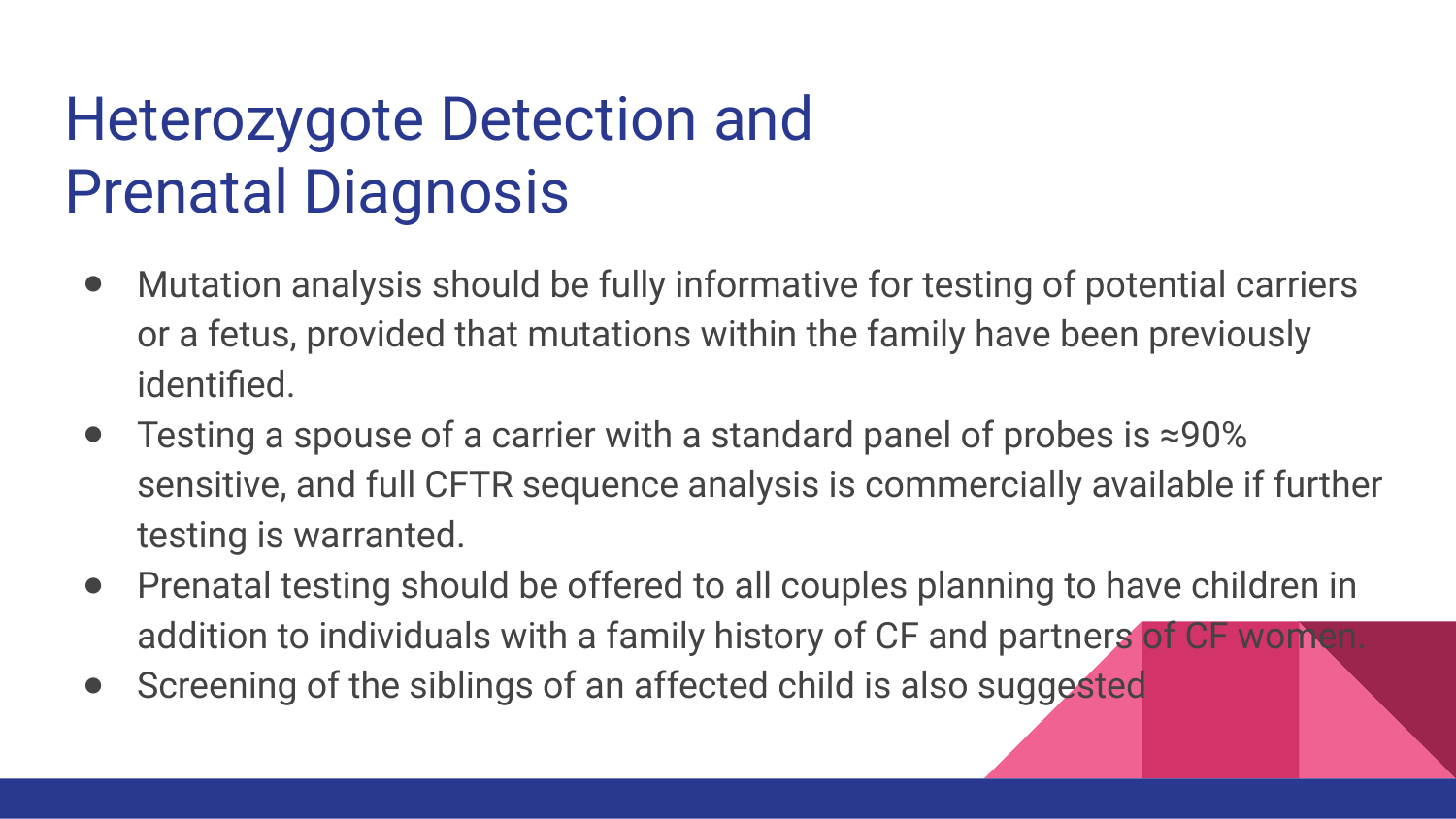

# Heterozygote Detection and Prenatal Diagnosis

Mutation analysis should be fully informative for testing of potential carriers or a fetus, provided that mutations within the family have been previously identified.
Testing a spouse of a carrier with a standard panel of probes is ≈90% sensitive, and full CFTR sequence analysis is commercially available if further testing is warranted.
Prenatal testing should be offered to all couples planning to have children in addition to individuals with a family history of CF and partners of CF women.
Screening of the siblings of an affected child is also suggested